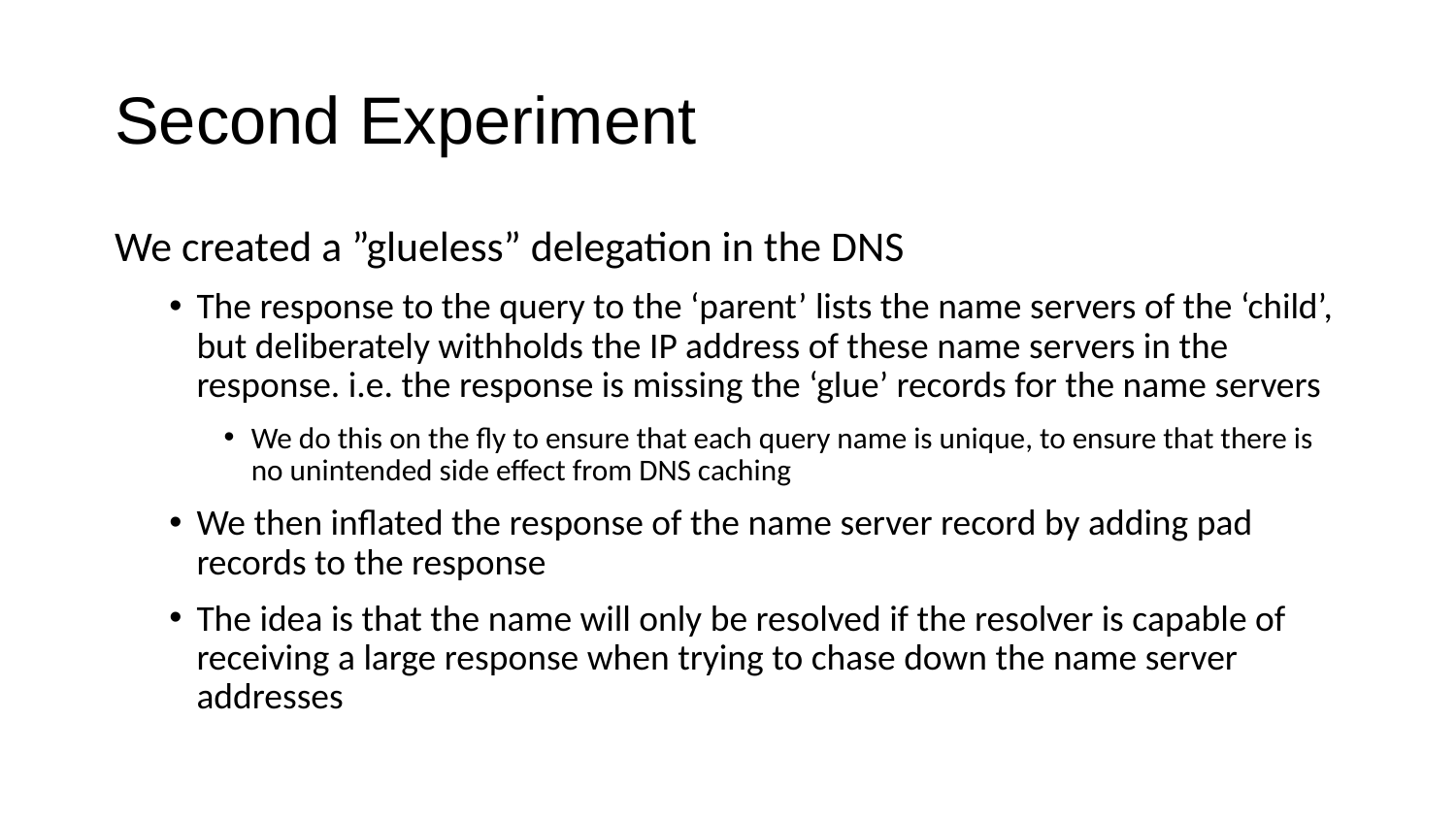

# Second Experiment
We created a ”glueless” delegation in the DNS
The response to the query to the ‘parent’ lists the name servers of the ‘child’, but deliberately withholds the IP address of these name servers in the response. i.e. the response is missing the ‘glue’ records for the name servers
We do this on the fly to ensure that each query name is unique, to ensure that there is no unintended side effect from DNS caching
We then inflated the response of the name server record by adding pad records to the response
The idea is that the name will only be resolved if the resolver is capable of receiving a large response when trying to chase down the name server addresses